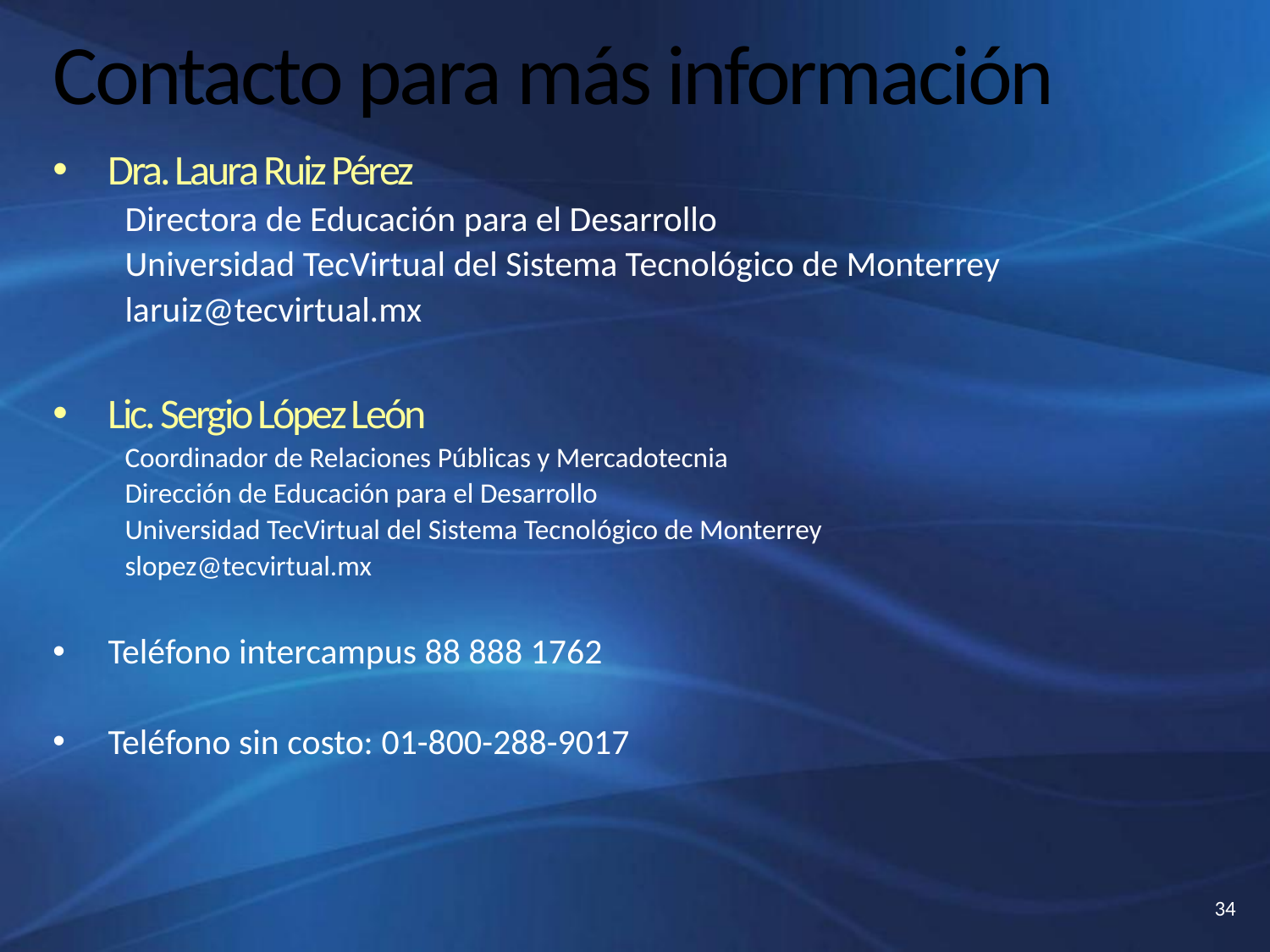

# Contacto para más información
Dra. Laura Ruiz Pérez
Directora de Educación para el Desarrollo
Universidad TecVirtual del Sistema Tecnológico de Monterrey
laruiz@tecvirtual.mx

Lic. Sergio López León
Coordinador de Relaciones Públicas y Mercadotecnia
Dirección de Educación para el Desarrollo
Universidad TecVirtual del Sistema Tecnológico de Monterrey
slopez@tecvirtual.mx

Teléfono intercampus 88 888 1762

Teléfono sin costo: 01-800-288-9017

34